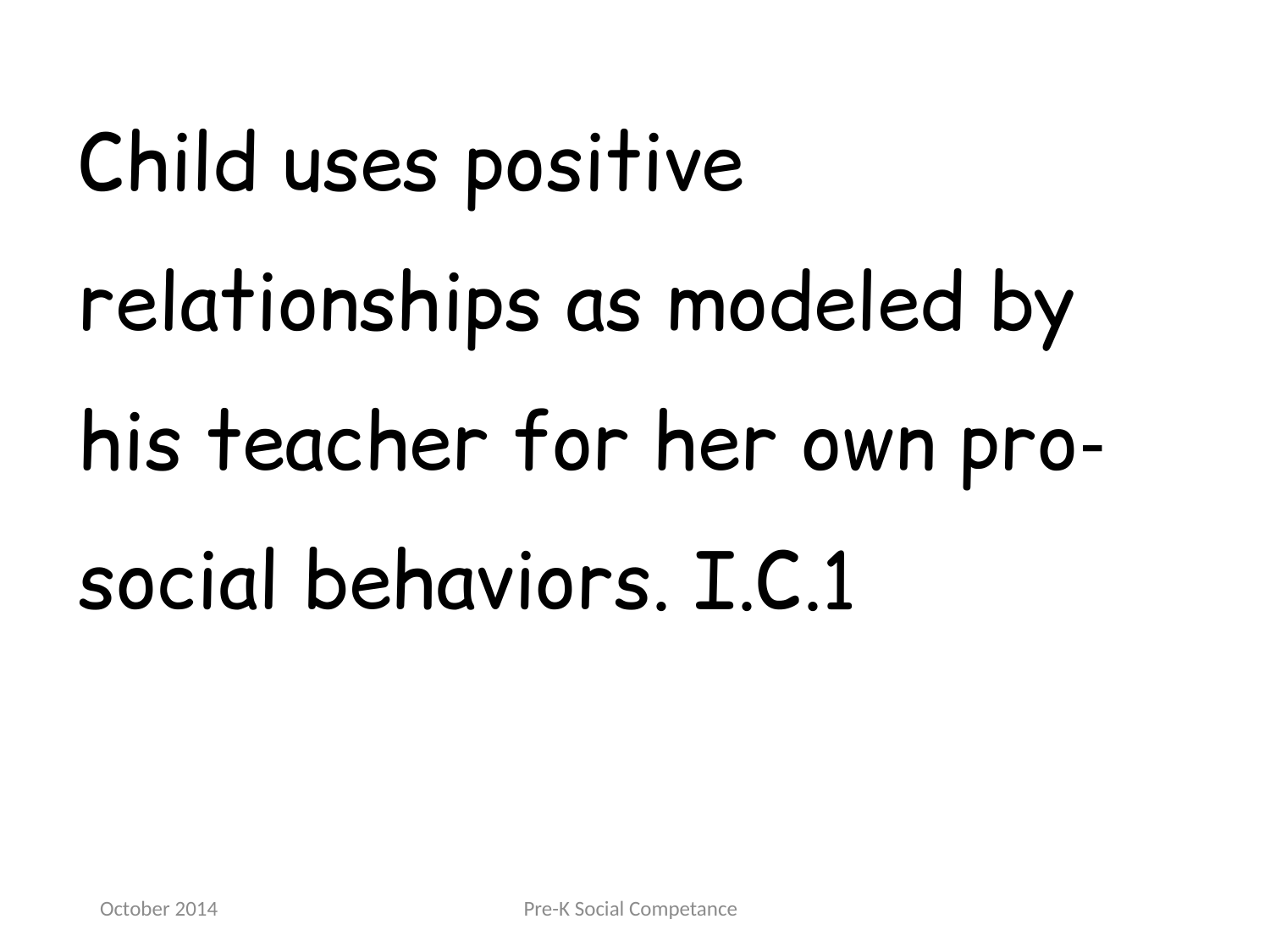

Child uses positive relationships as modeled by his teacher for her own pro‐social behaviors. I.C.1

October 2014
Pre-K Social Competance